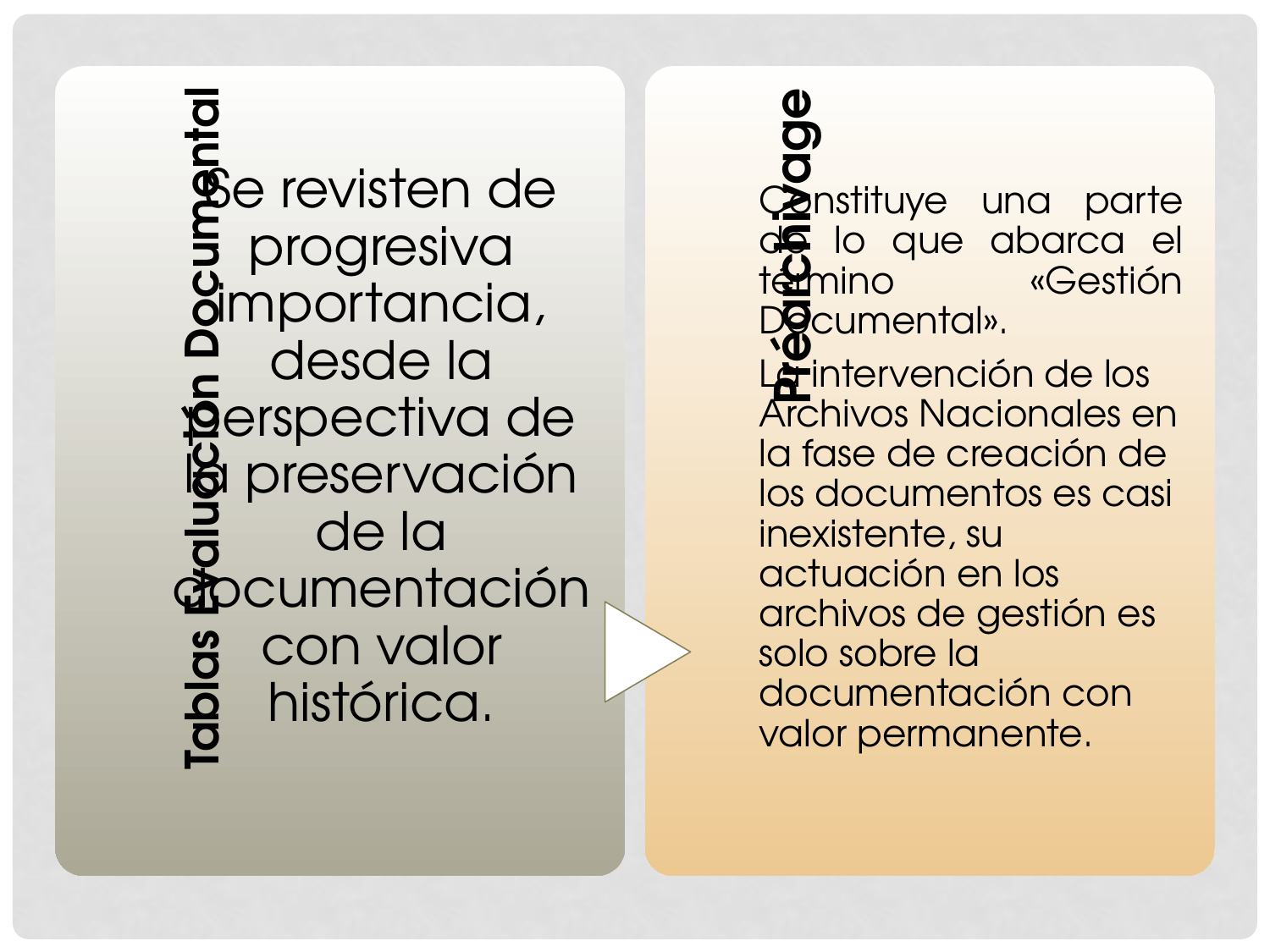

Tablas Evaluación Documental

Se revisten de progresiva importancia, desde la perspectiva de la preservación de la documentación con valor histórica.
Préarchivage

Constituye una parte de lo que abarca el término «Gestión Documental».
La intervención de los Archivos Nacionales en la fase de creación de los documentos es casi inexistente, su actuación en los archivos de gestión es solo sobre la documentación con valor permanente.